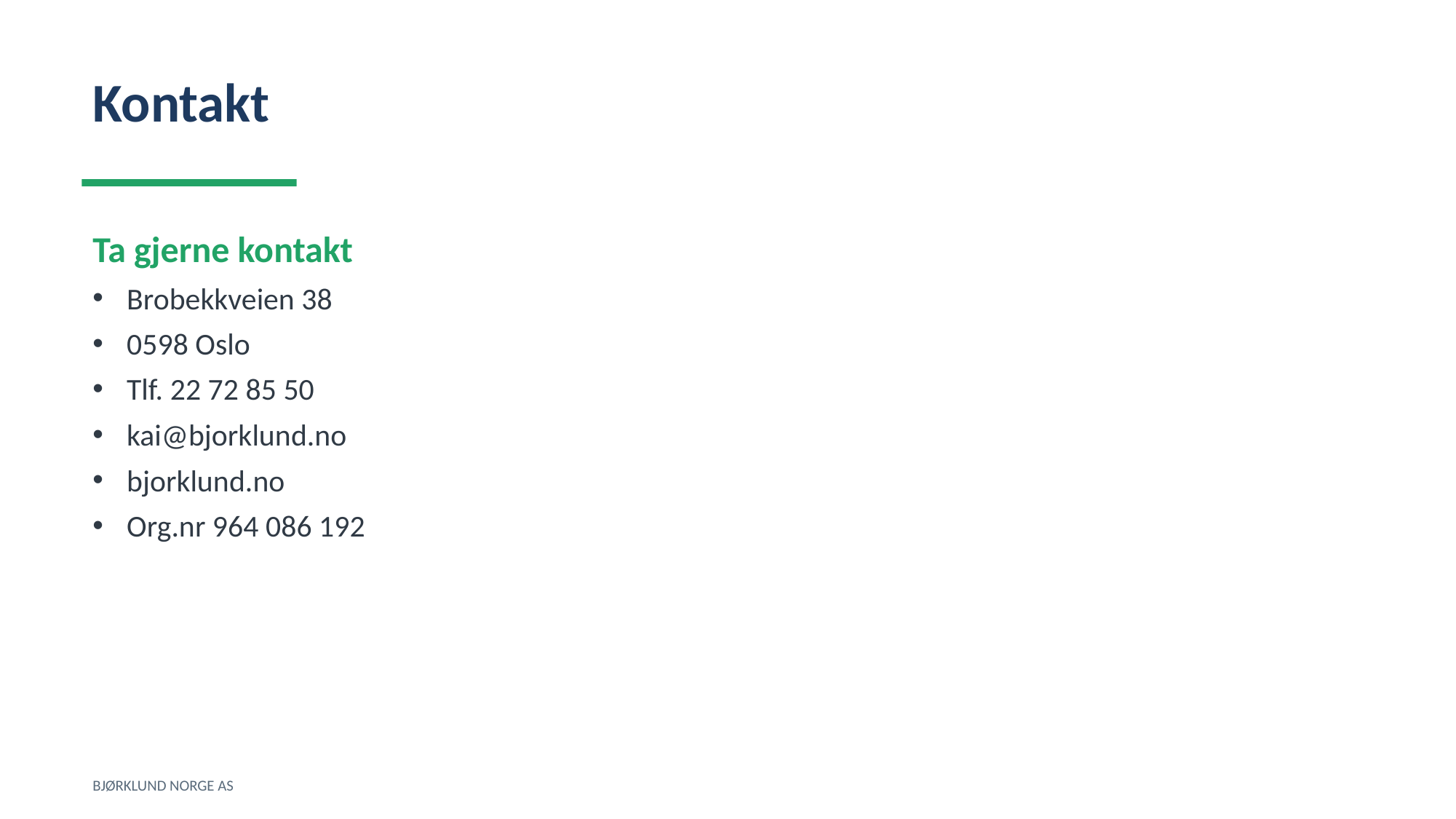

Kontakt

Ta gjerne kontakt
Brobekkveien 38
0598 Oslo
Tlf. 22 72 85 50
kai@bjorklund.no
bjorklund.no
Org.nr 964 086 192
BJØRKLUND NORGE AS